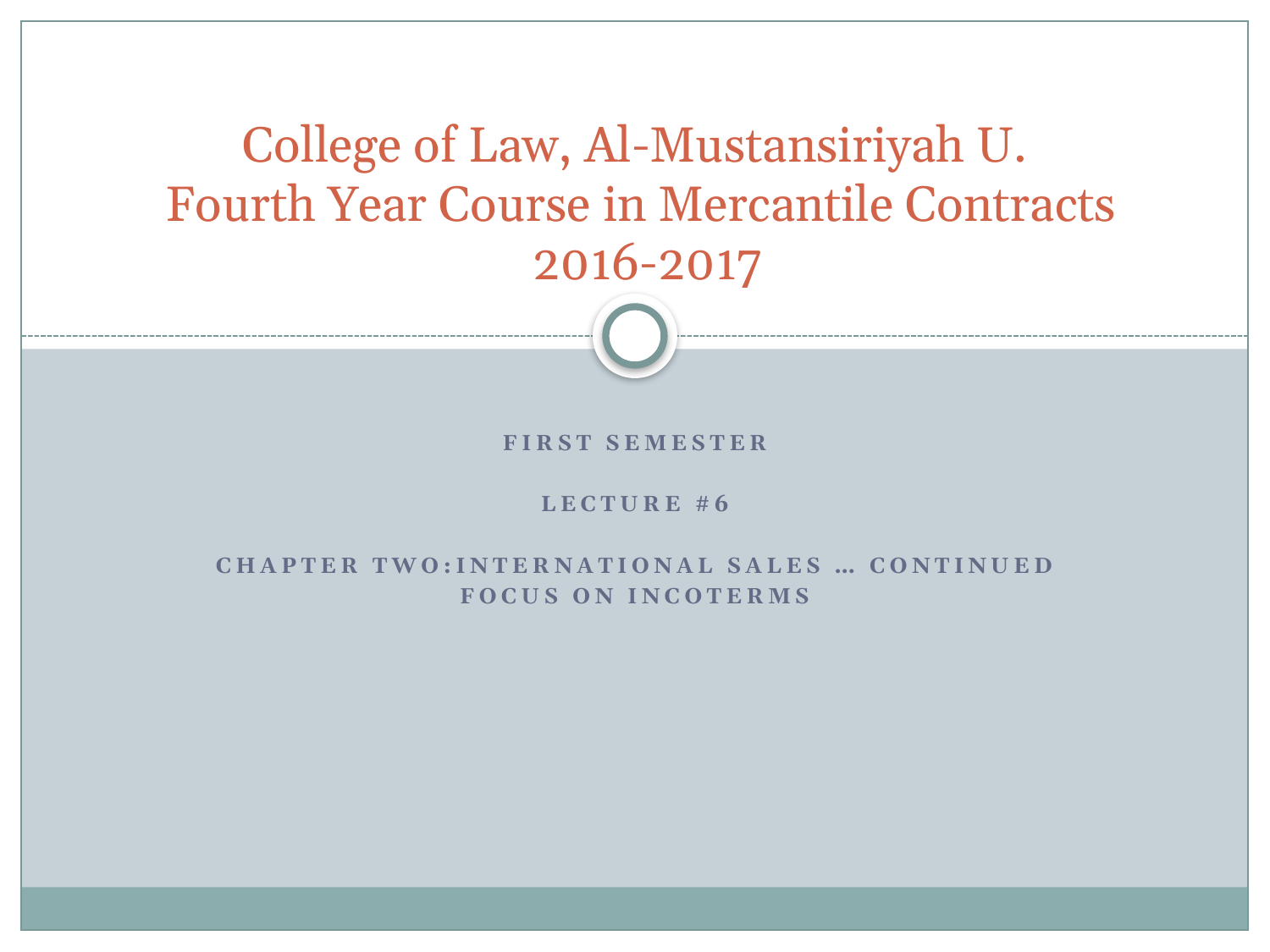

# College of Law, Al-Mustansiriyah U. Fourth Year Course in Mercantile Contracts 2016-2017

First semester

Lecture #6

Chapter TWO:International Sales … continued
Focus on incoterms